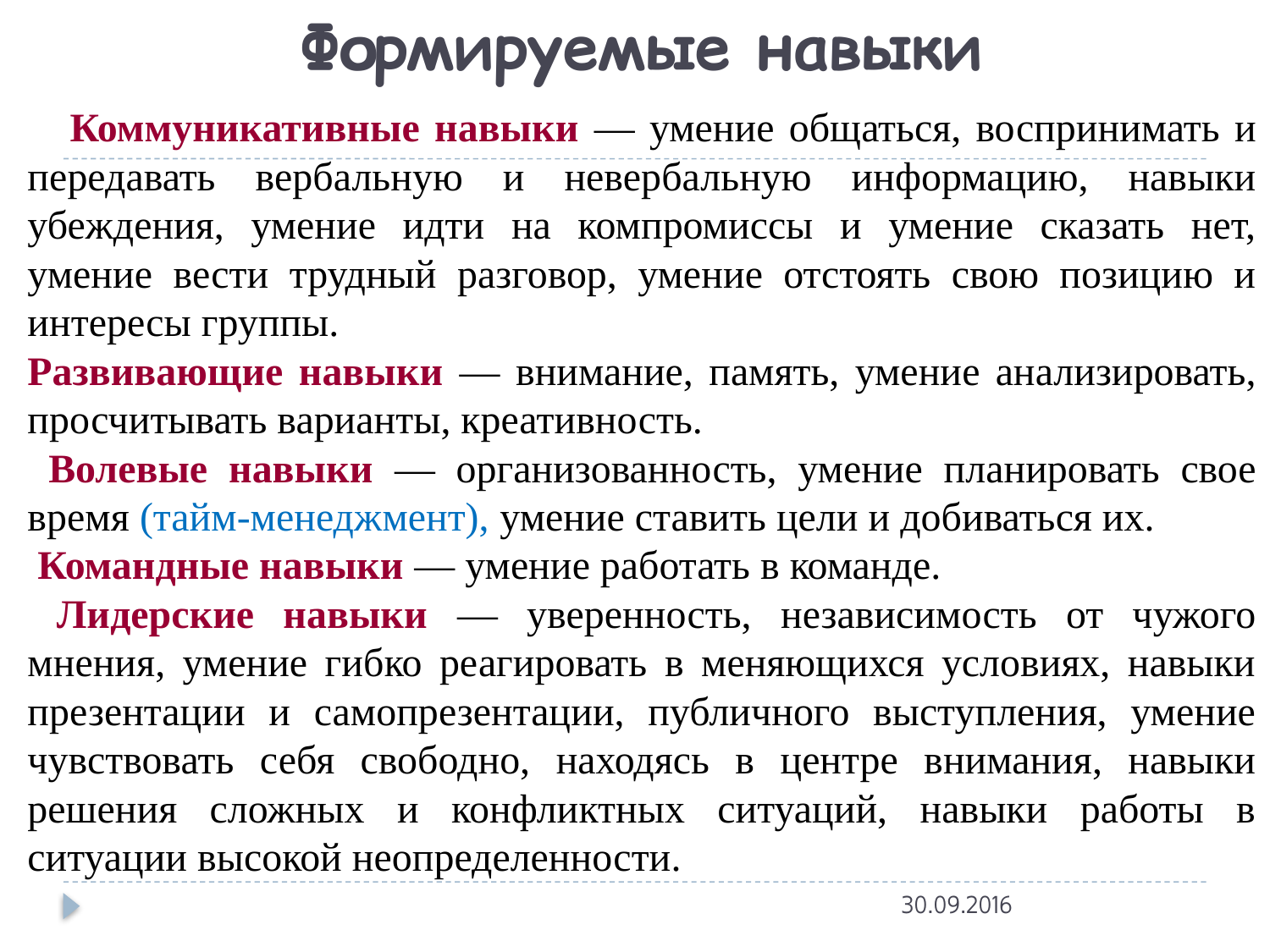

Формируемые навыки

    Коммуникативные навыки — умение общаться, воспринимать и передавать вербальную и невербальную информацию, навыки убеждения, умение идти на компромиссы и умение сказать нет, умение вести трудный разговор, умение отстоять свою позицию и интересы группы.
Развивающие навыки — внимание, память, умение анализировать, просчитывать варианты, креативность.
 Волевые навыки — организованность, умение планировать свое время (тайм-менеджмент), умение ставить цели и добиваться их.
 Командные навыки — умение работать в команде.
 Лидерские навыки — уверенность, независимость от чужого мнения, умение гибко реагировать в меняющихся условиях, навыки презентации и самопрезентации, публичного выступления, умение чувствовать себя свободно, находясь в центре внимания, навыки решения сложных и конфликтных ситуаций, навыки работы в ситуации высокой неопределенности.
30.09.2016